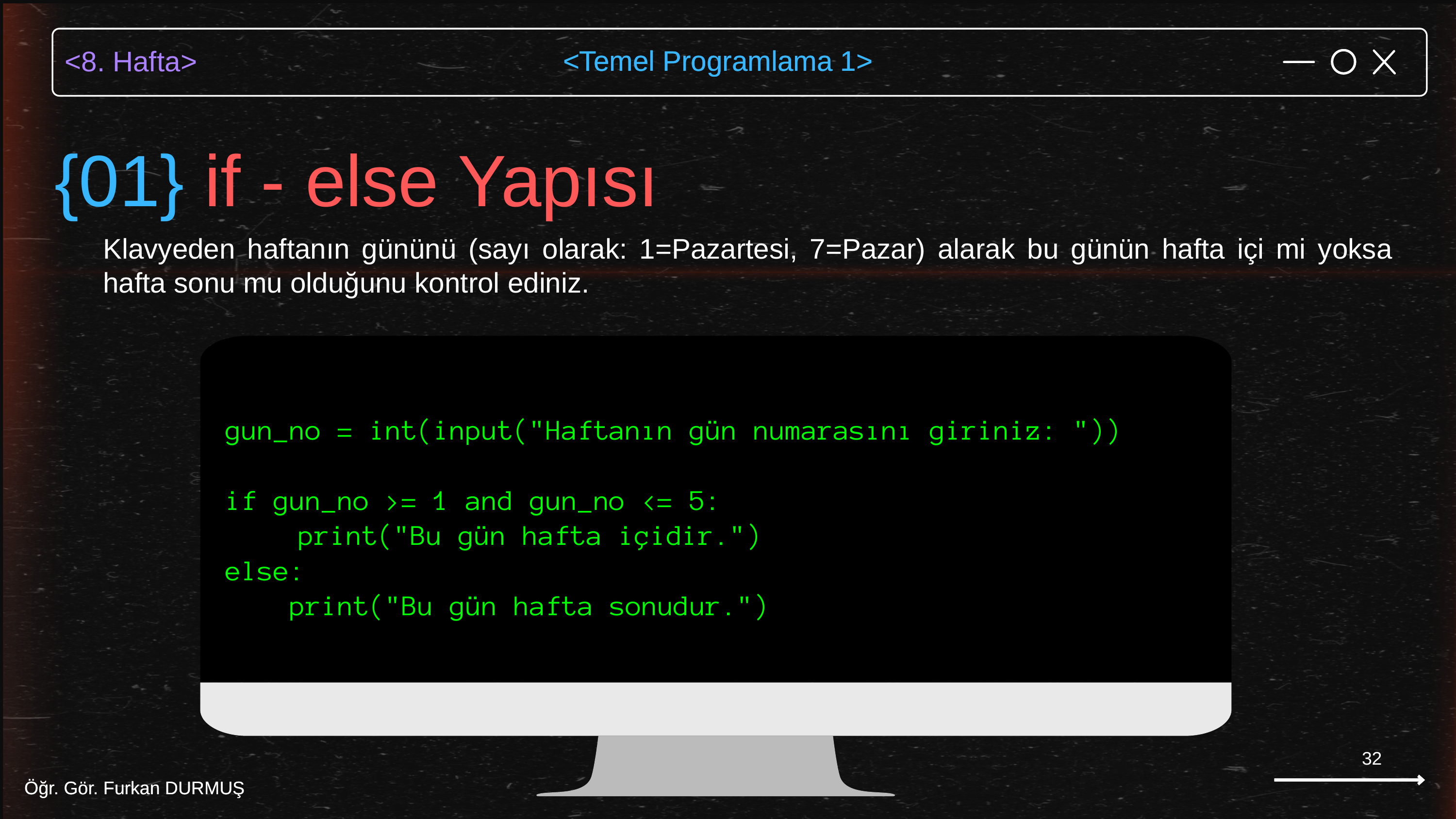

<Temel Programlama 1>

Öğr. Gör. Furkan DURMUŞ
{01} if - else Yapısı
Klavyeden haftanın gününü (sayı olarak: 1=Pazartesi, 7=Pazar) alarak bu günün hafta içi mi yoksa hafta sonu mu olduğunu kontrol ediniz.

gun_no = int(input("Haftanın gün numarasını giriniz: "))

if gun_no >= 1 and gun_no <= 5:
	print("Bu gün hafta içidir.")
else:
    print("Bu gün hafta sonudur.")
32